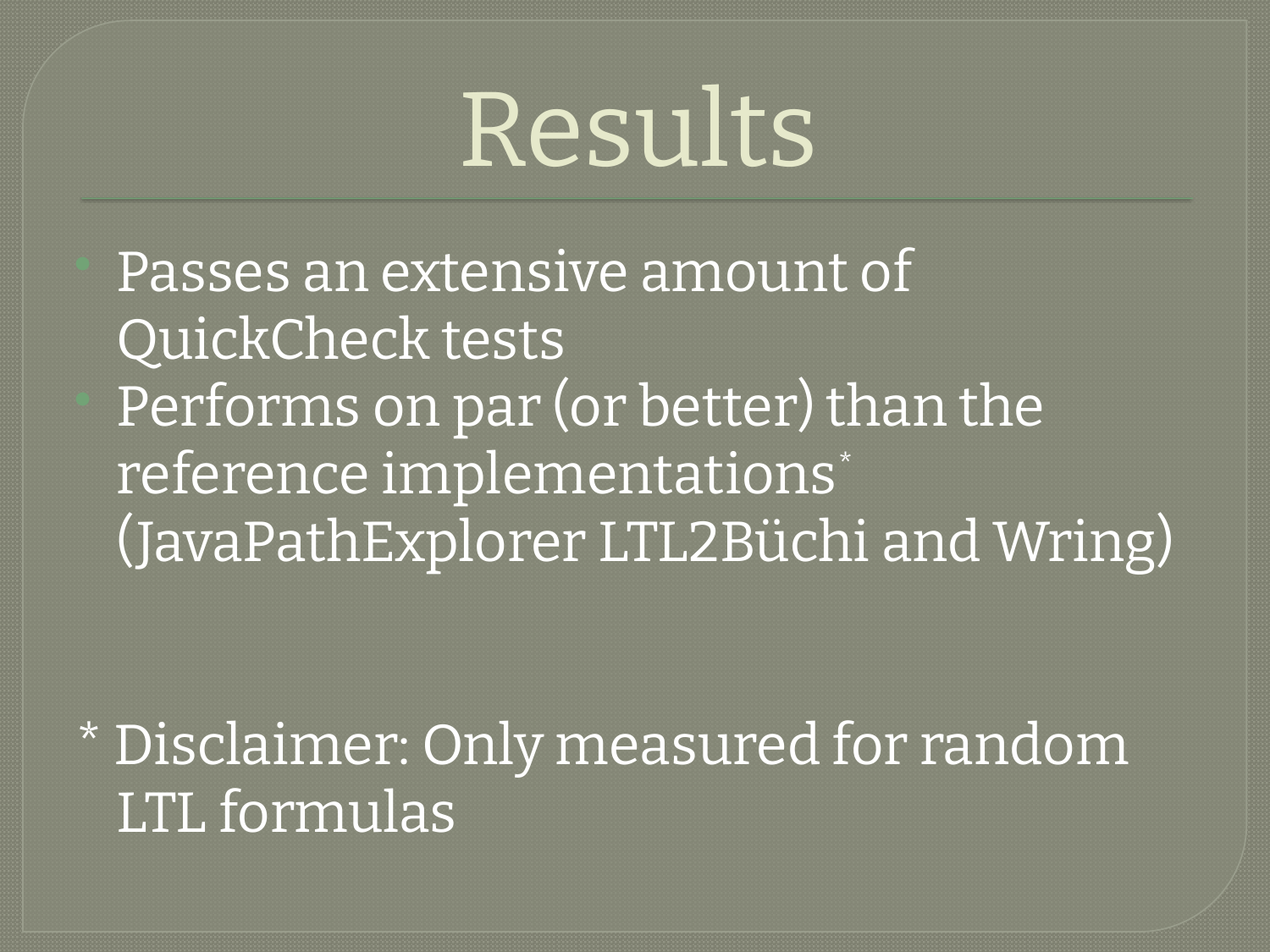

# Results
Passes an extensive amount of  QuickCheck tests
Performs on par (or better) than the reference implementations*
	(JavaPathExplorer LTL2Büchi and Wring)

* Disclaimer: Only measured for random LTL formulas